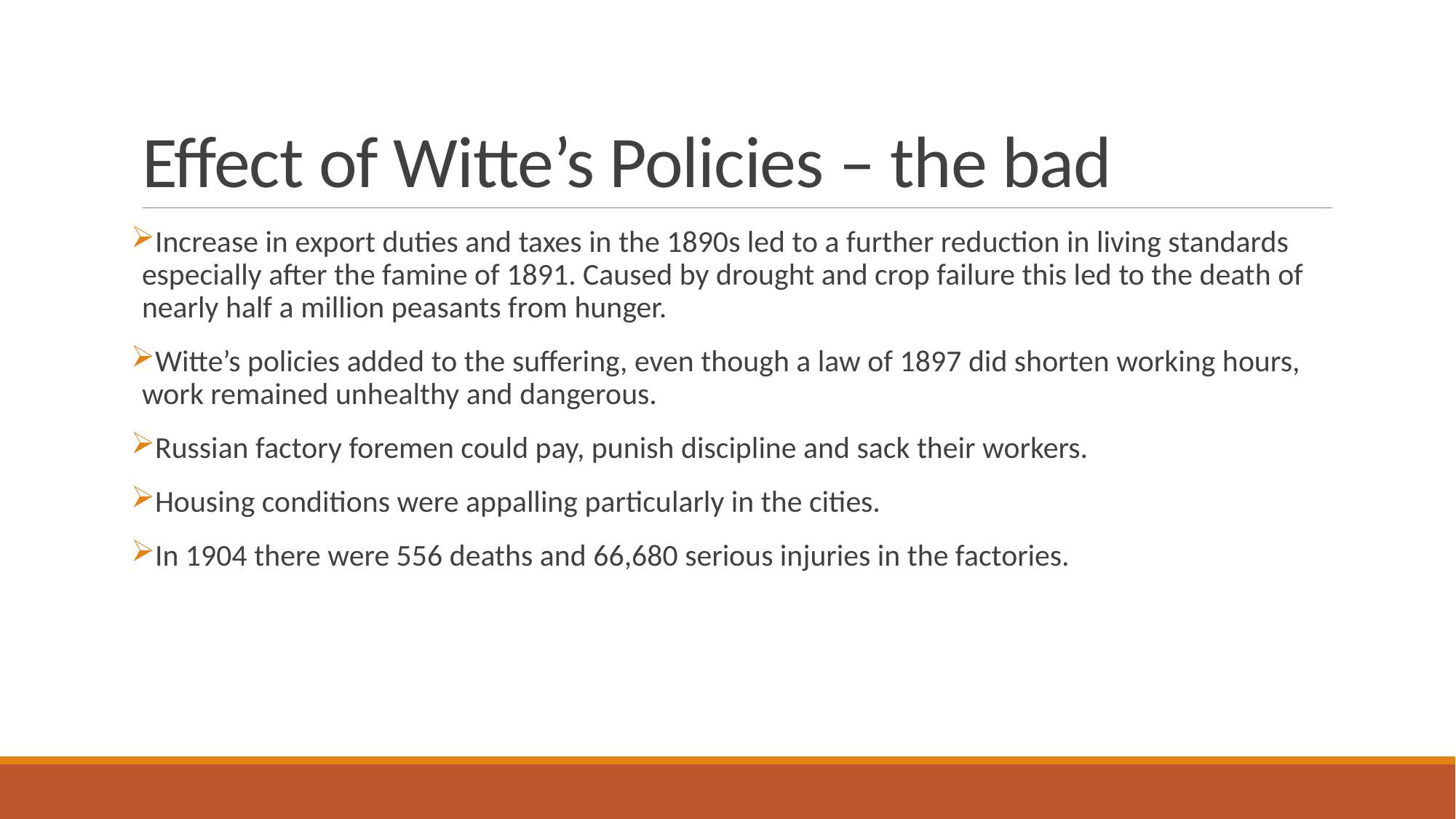

# Effect of Witte’s Policies – the bad
Increase in export duties and taxes in the 1890s led to a further reduction in living standards especially after the famine of 1891. Caused by drought and crop failure this led to the death of nearly half a million peasants from hunger.
Witte’s policies added to the suffering, even though a law of 1897 did shorten working hours, work remained unhealthy and dangerous.
Russian factory foremen could pay, punish discipline and sack their workers.
Housing conditions were appalling particularly in the cities.
In 1904 there were 556 deaths and 66,680 serious injuries in the factories.